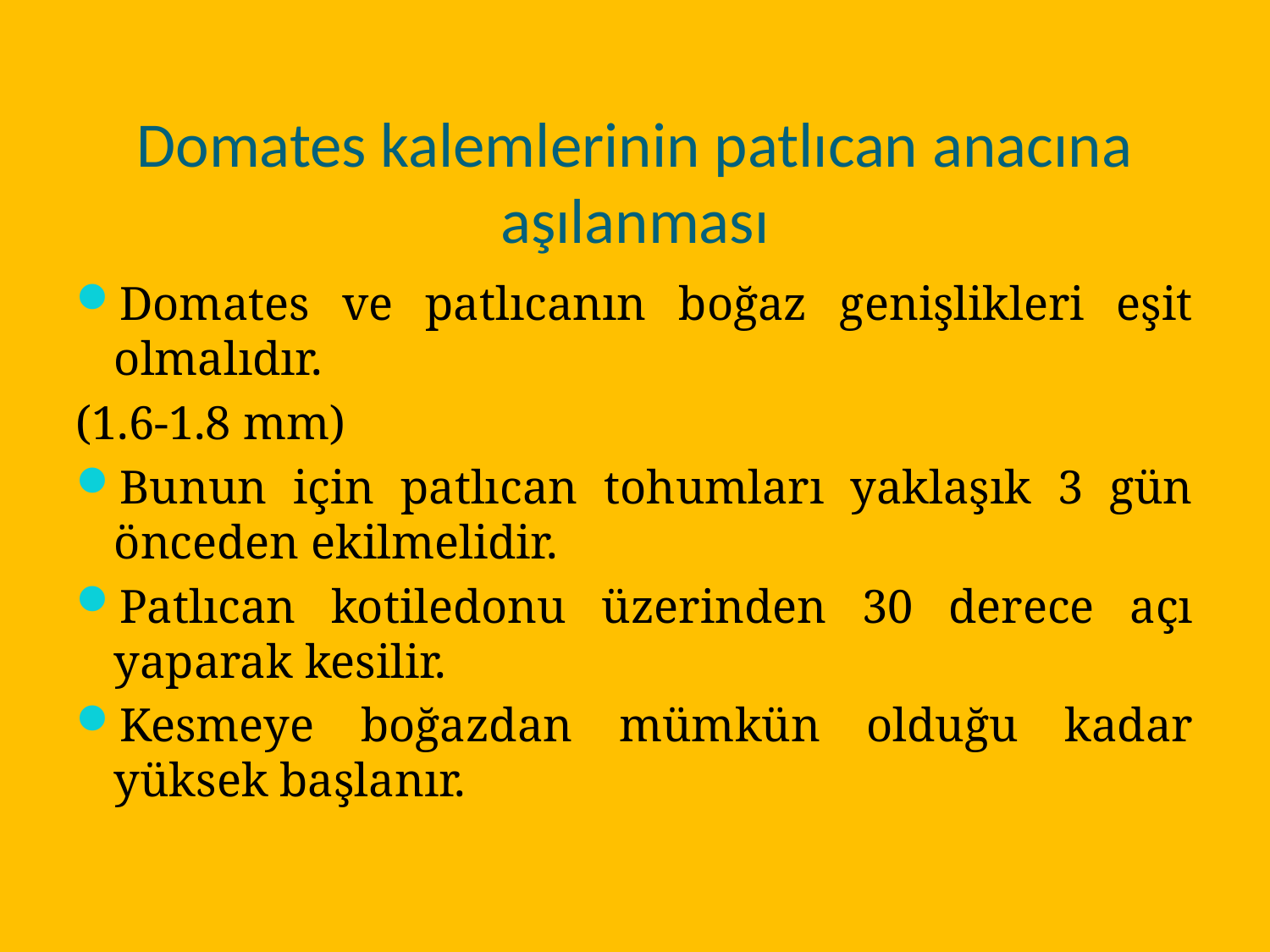

# Domates kalemlerinin patlıcan anacına aşılanması
Domates ve patlıcanın boğaz genişlikleri eşit olmalıdır.
(1.6-1.8 mm)
Bunun için patlıcan tohumları yaklaşık 3 gün önceden ekilmelidir.
Patlıcan kotiledonu üzerinden 30 derece açı yaparak kesilir.
Kesmeye boğazdan mümkün olduğu kadar yüksek başlanır.